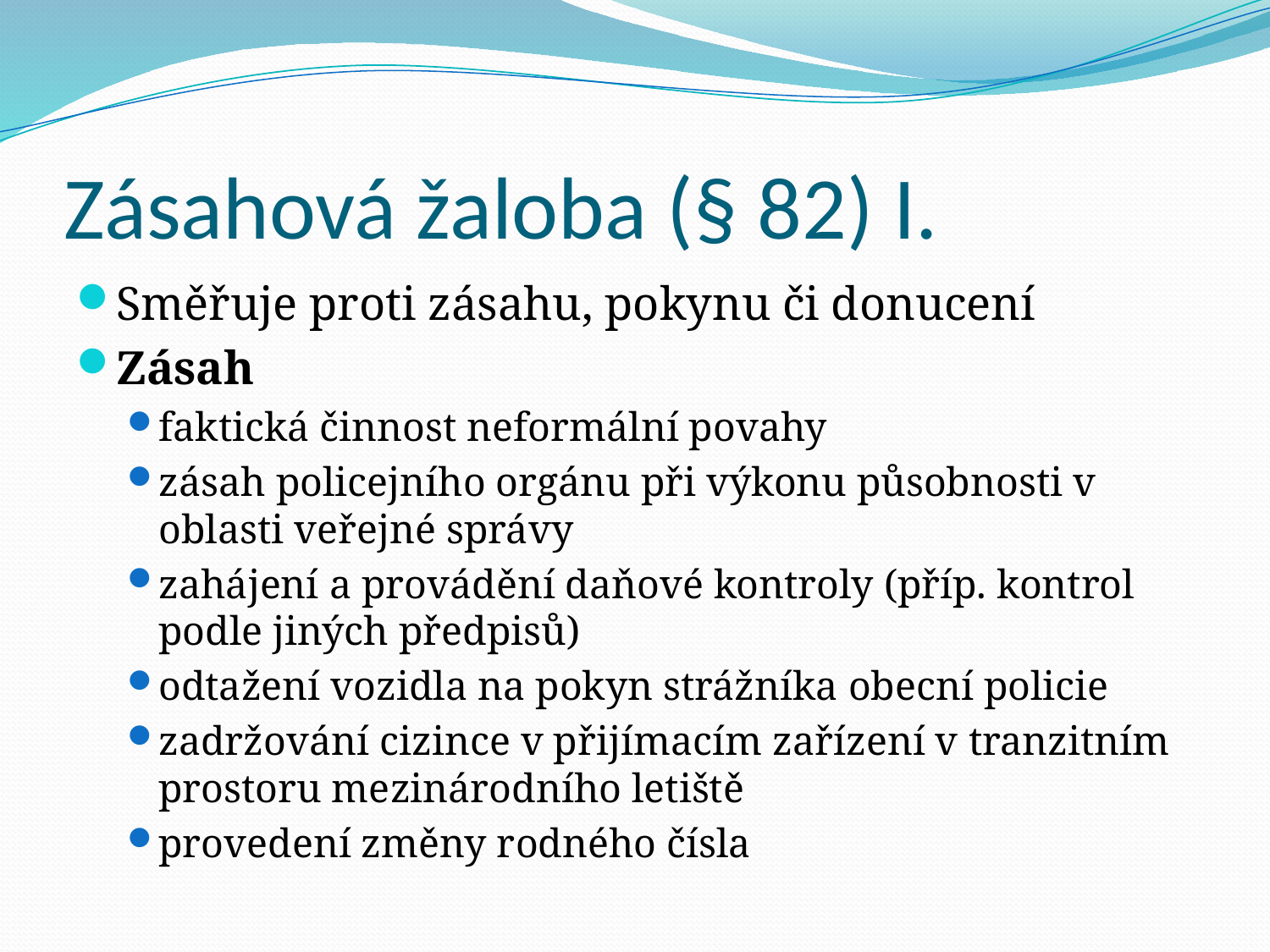

# Zásahová žaloba (§ 82) I.
Směřuje proti zásahu, pokynu či donucení
Zásah
faktická činnost neformální povahy
zásah policejního orgánu při výkonu působnosti v oblasti veřejné správy
zahájení a provádění daňové kontroly (příp. kontrol podle jiných předpisů)
odtažení vozidla na pokyn strážníka obecní policie
zadržování cizince v přijímacím zařízení v tranzitním prostoru mezinárodního letiště
provedení změny rodného čísla